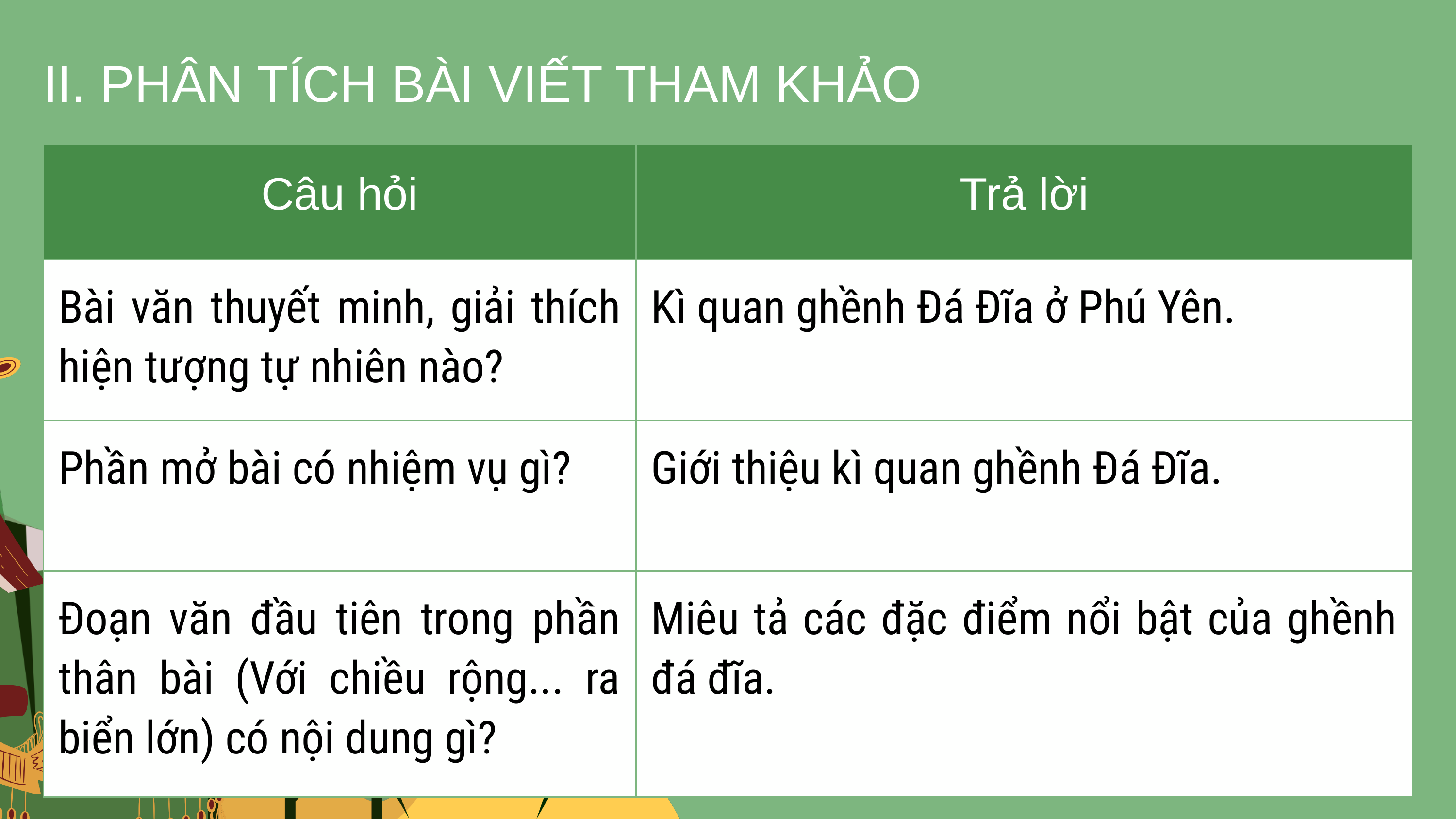

II. PHÂN TÍCH BÀI VIẾT THAM KHẢO

| Câu hỏi | Trả lời |
| --- | --- |
| Bài văn thuyết minh, giải thích hiện tượng tự nhiên nào? | Kì quan ghềnh Đá Đĩa ở Phú Yên. |
| Phần mở bài có nhiệm vụ gì? | Giới thiệu kì quan ghềnh Đá Đĩa. |
| Đoạn văn đầu tiên trong phần thân bài (Với chiều rộng... ra biển lớn) có nội dung gì? | Miêu tả các đặc điểm nổi bật của ghềnh đá đĩa. |